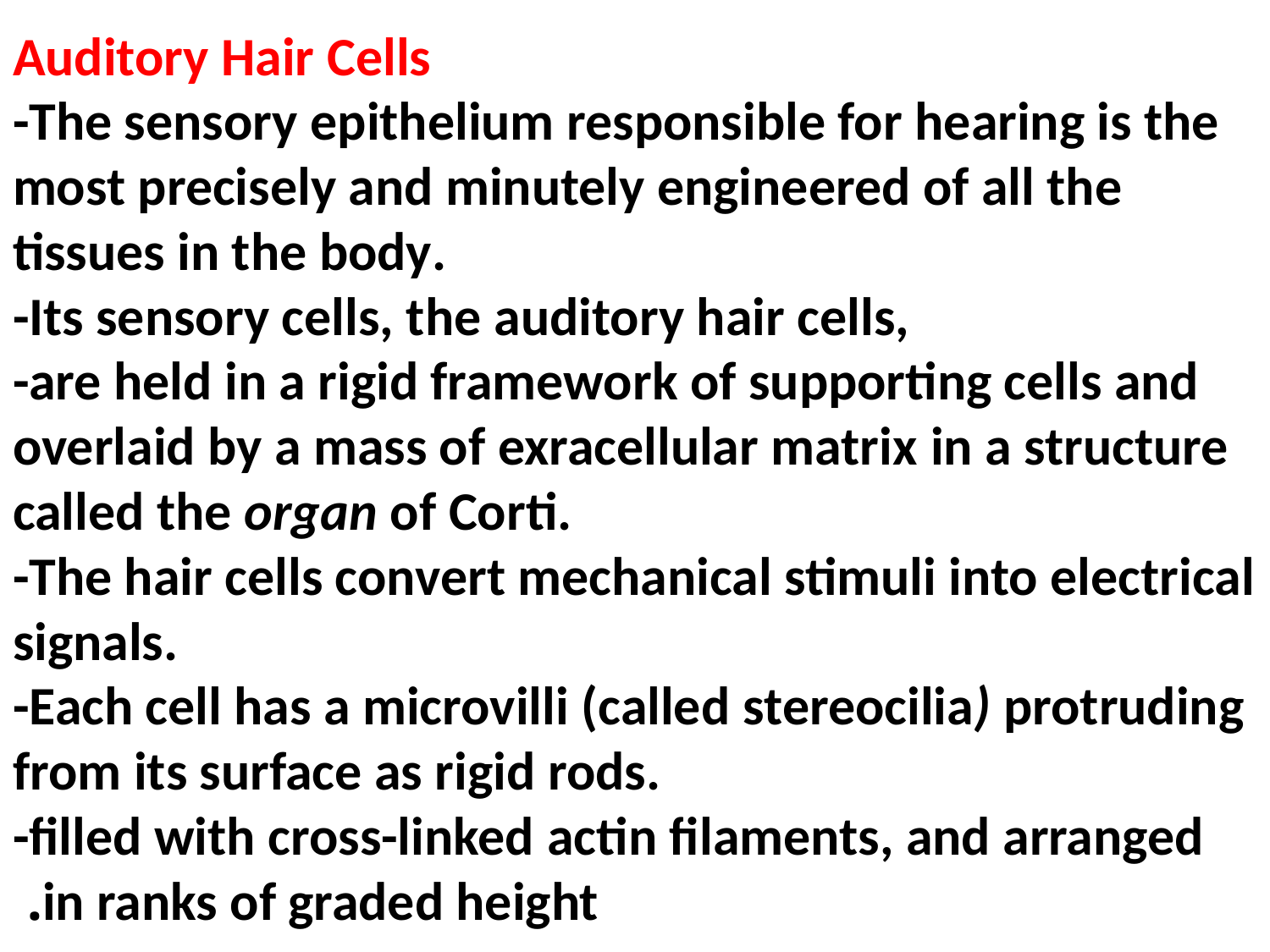

# Auditory Hair Cells -The sensory epithelium responsible for hearing is the most precisely and minutely engineered of all the tissues in the body. -Its sensory cells, the auditory hair cells, -are held in a rigid framework of supporting cells and overlaid by a mass of exracellular matrix in a structure called the organ of Corti. -The hair cells convert mechanical stimuli into electrical signals. -Each cell has a microvilli (called stereocilia) protruding from its surface as rigid rods. -filled with cross-linked actin filaments, and arranged in ranks of graded height.